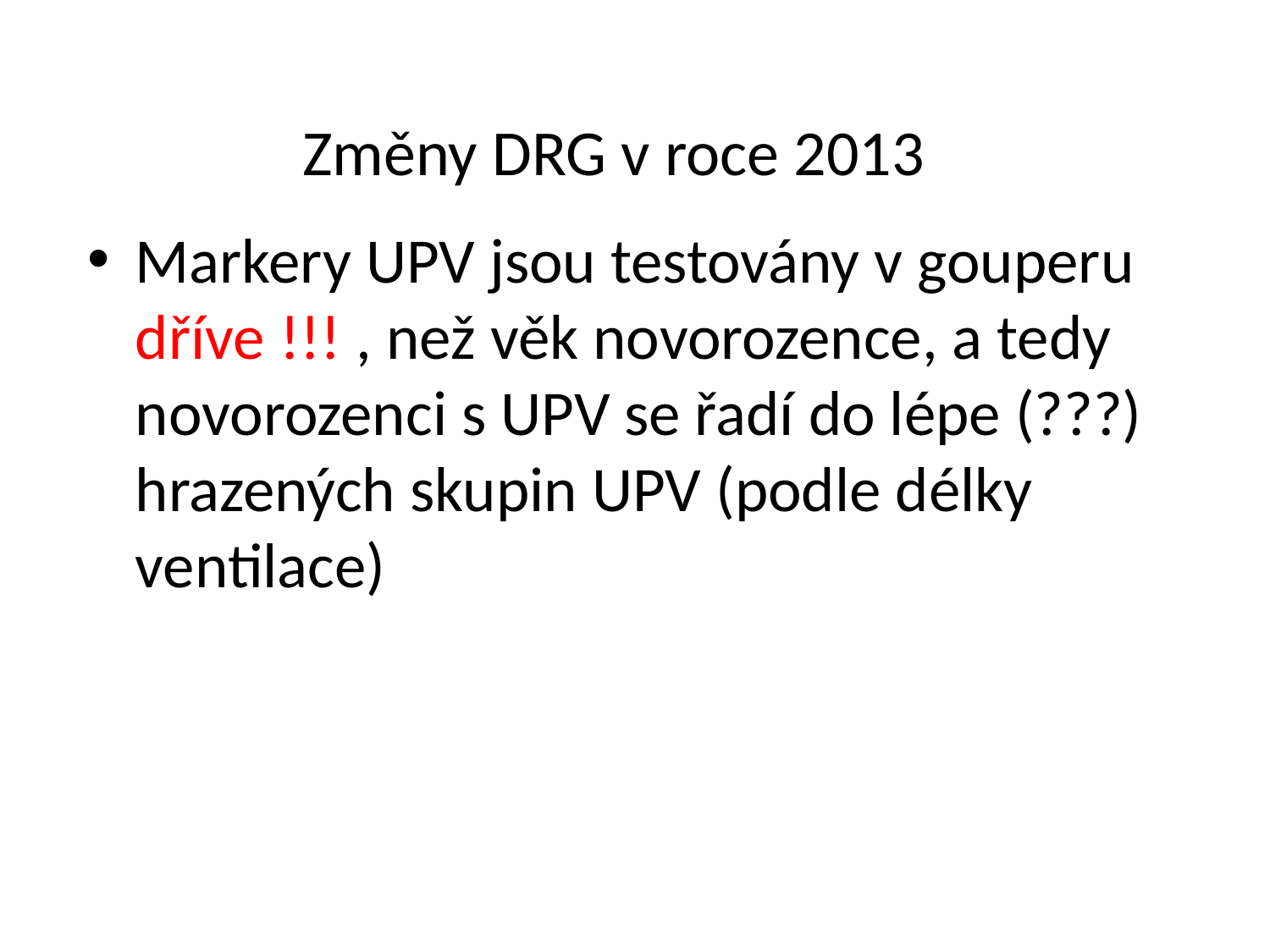

# Změny DRG v roce 2013
Markery UPV jsou testovány v gouperu dříve !!! , než věk novorozence, a tedy novorozenci s UPV se řadí do lépe (???) hrazených skupin UPV (podle délky ventilace)